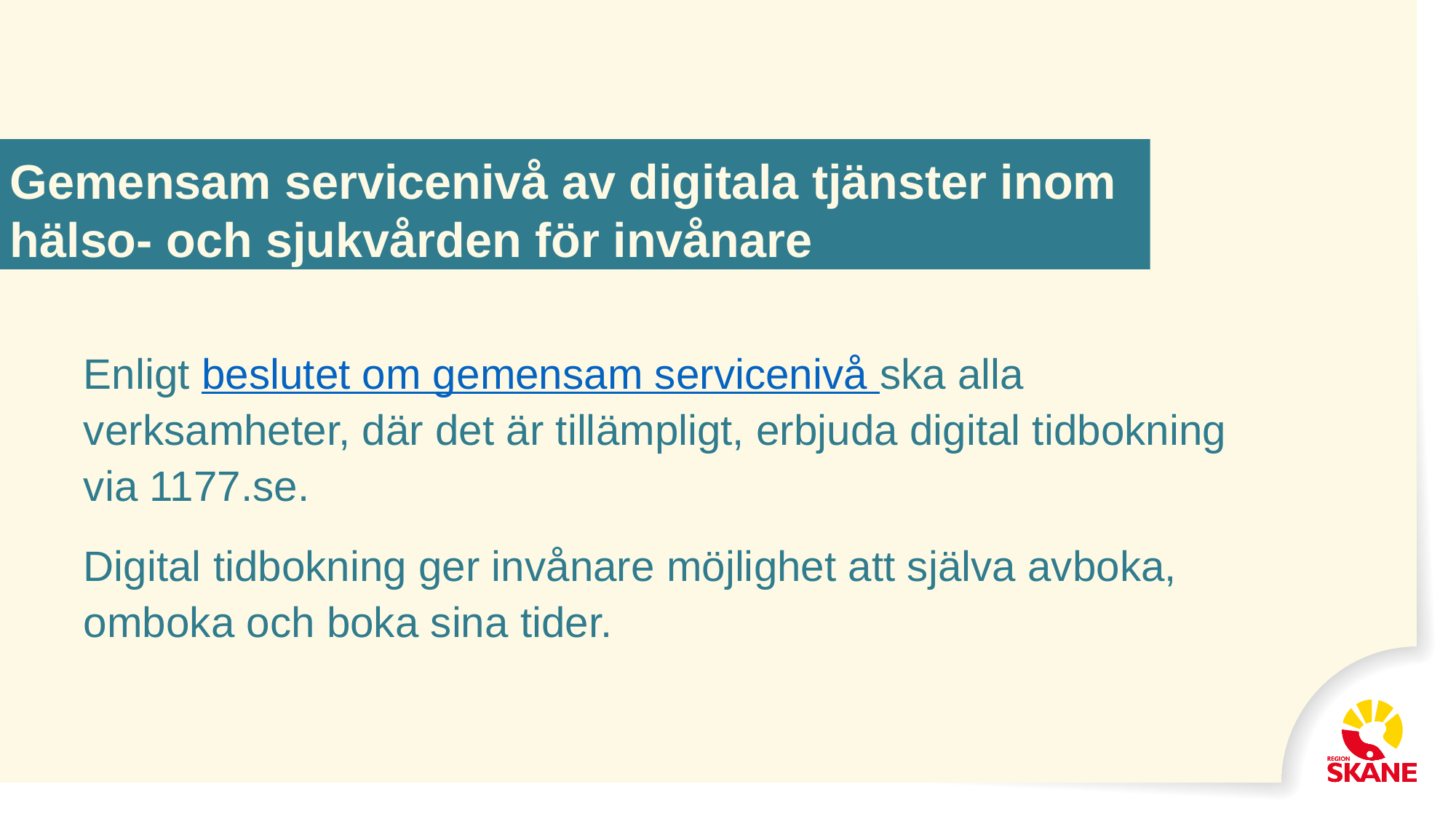

Gemensam servicenivå av digitala tjänster inom hälso- och sjukvården för invånare
Enligt beslutet om gemensam servicenivå ska alla verksamheter, där det är tillämpligt, erbjuda digital tidbokning via 1177.se.
Digital tidbokning ger invånare möjlighet att själva avboka, omboka och boka sina tider.